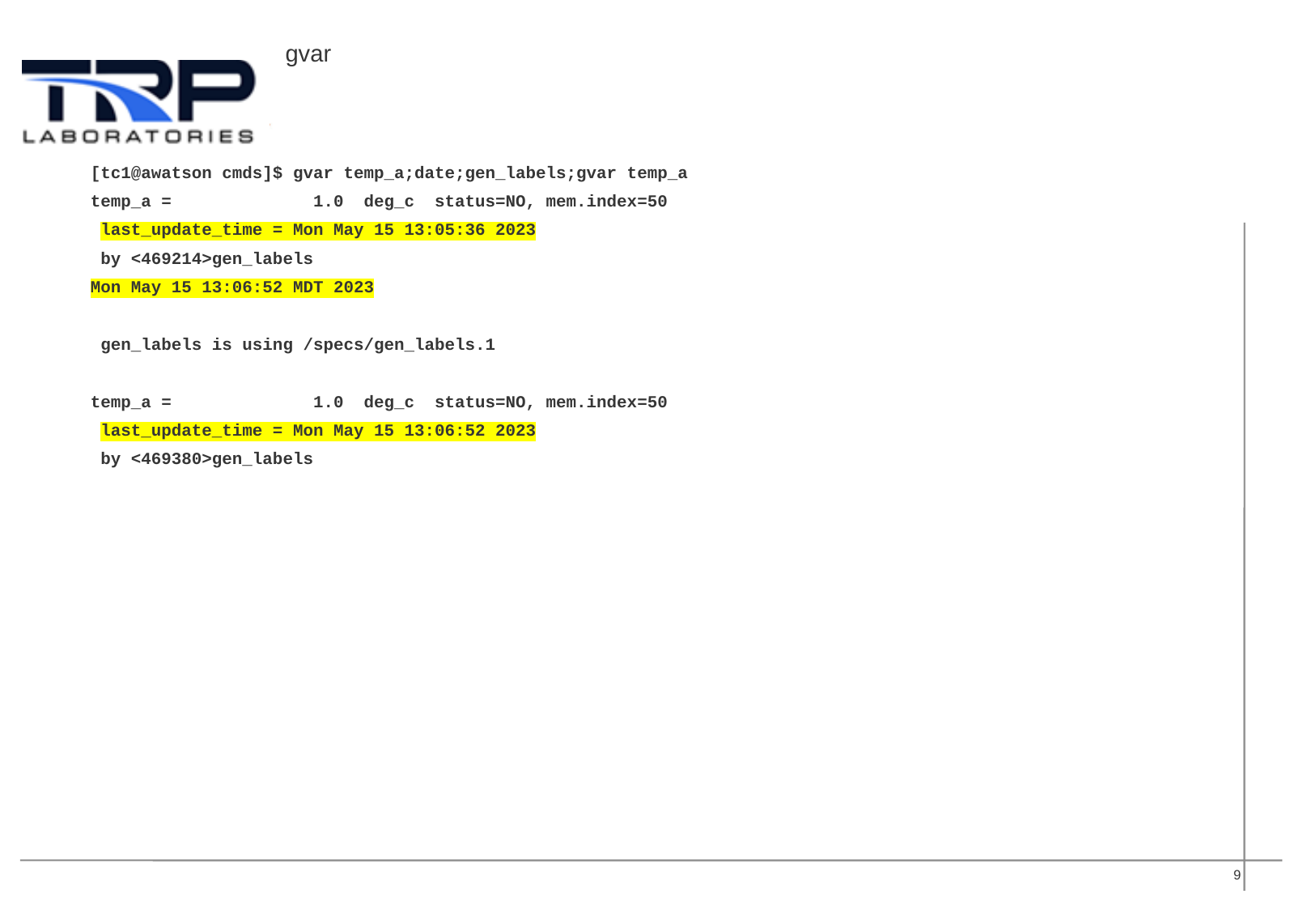

gvar
[tc1@awatson cmds]$ gvar temp_a;date;gen_labels;gvar temp_a
temp_a =              1.0  deg_c  status=NO, mem.index=50
 last_update_time = Mon May 15 13:05:36 2023
 by <469214>gen_labels
Mon May 15 13:06:52 MDT 2023

 gen_labels is using /specs/gen_labels.1

temp_a =              1.0  deg_c  status=NO, mem.index=50
 last_update_time = Mon May 15 13:06:52 2023
 by <469380>gen_labels